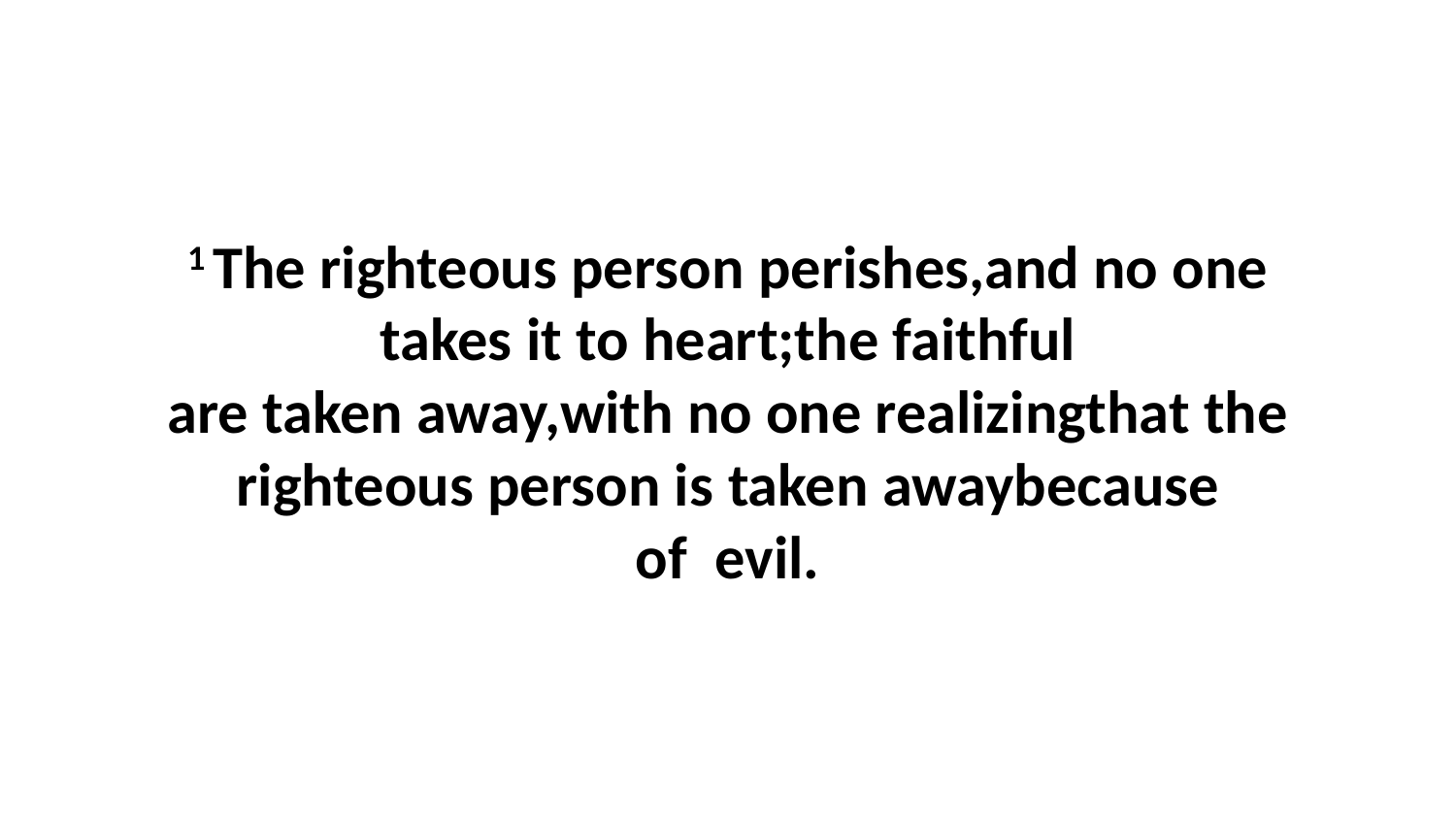

1 The righteous person perishes,and no one takes it to heart;the faithful are taken away,with no one realizingthat the righteous person is taken awaybecause of  evil.